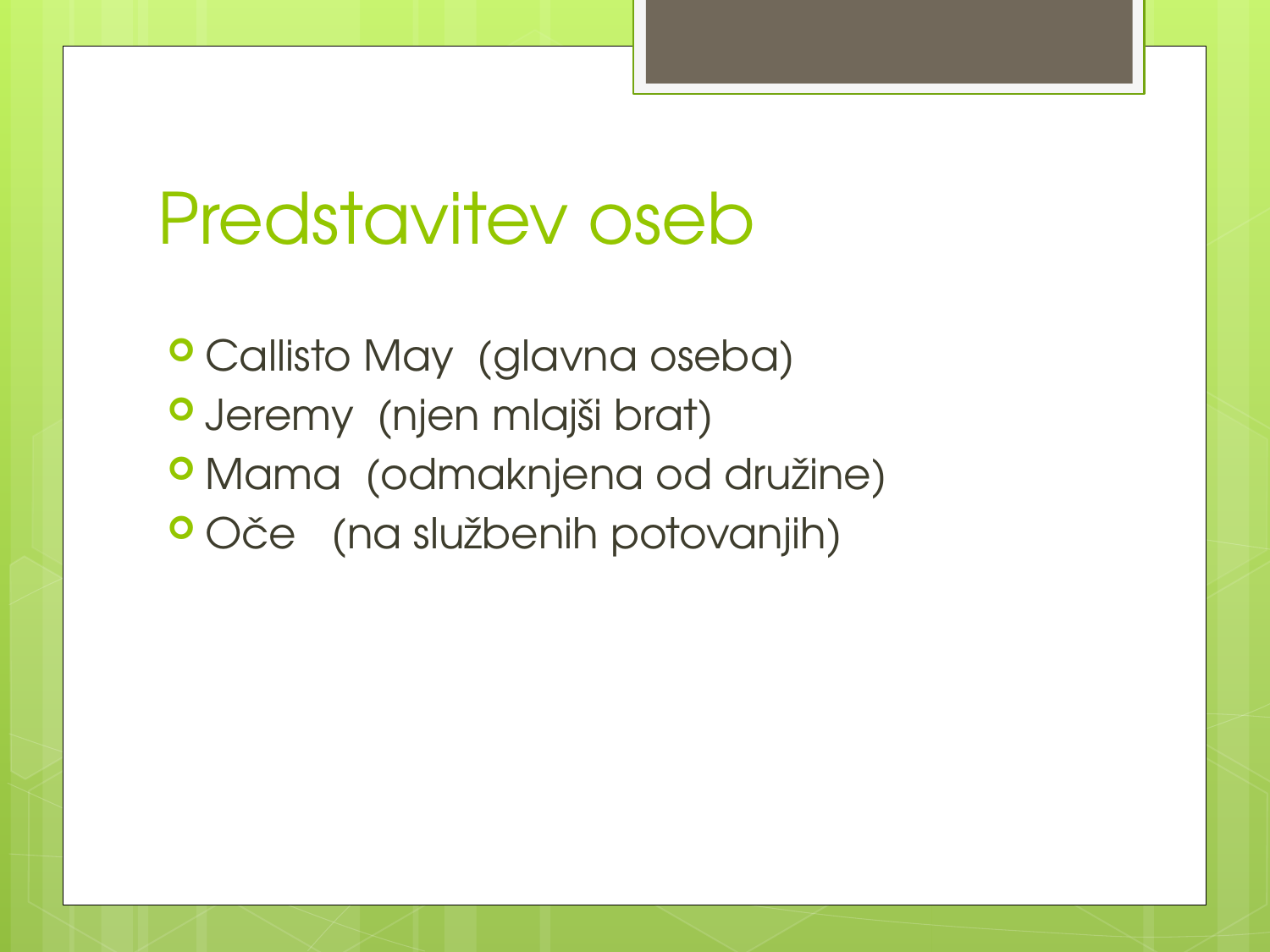

# Predstavitev oseb
Callisto May  (glavna oseba)
Jeremy  (njen mlajši brat)
Mama  (odmaknjena od družine)
Oče   (na službenih potovanjih)